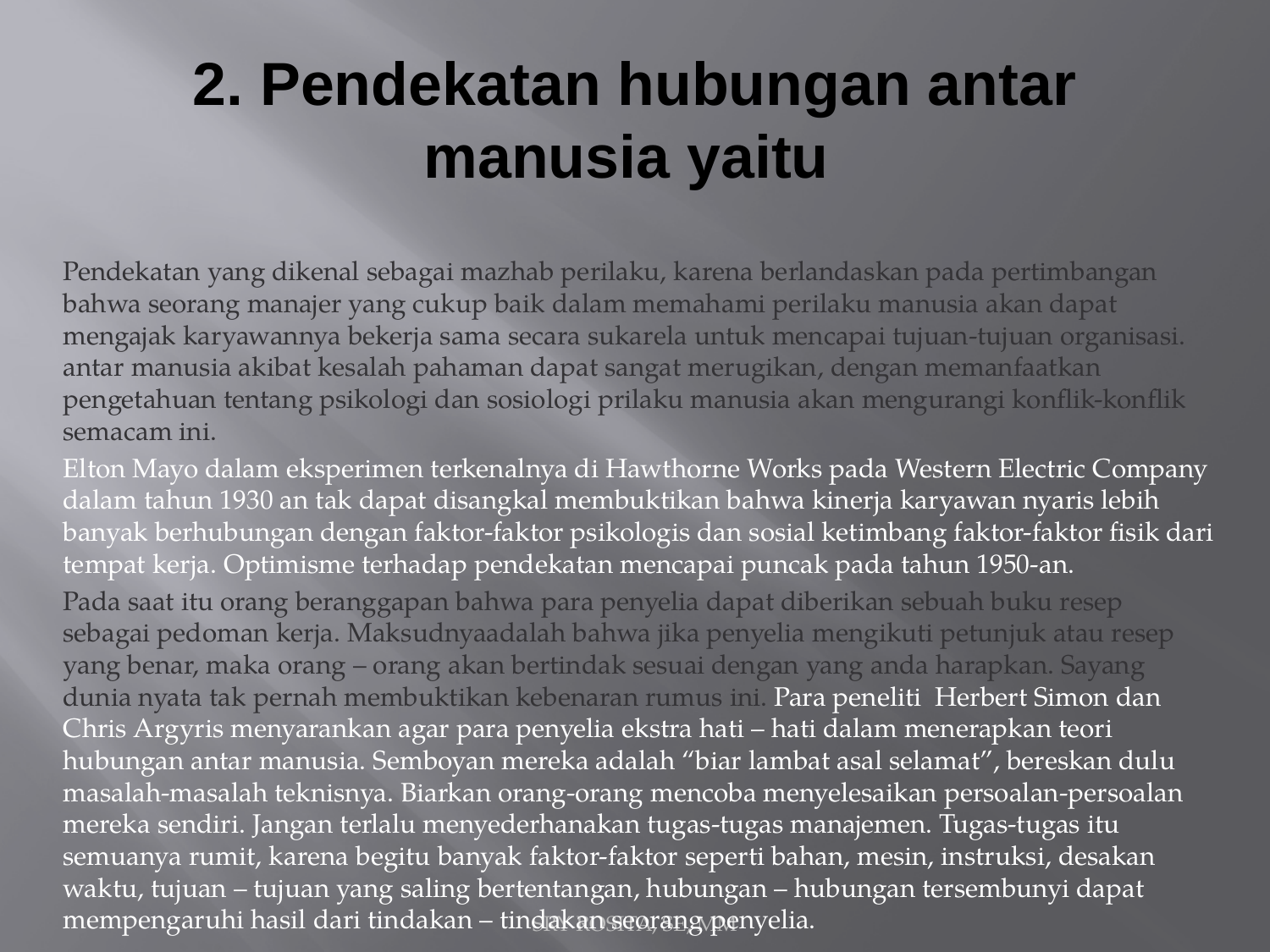

# 2. Pendekatan hubungan antar manusia yaitu
Pendekatan yang dikenal sebagai mazhab perilaku, karena berlandaskan pada pertimbangan bahwa seorang manajer yang cukup baik dalam memahami perilaku manusia akan dapat mengajak karyawannya bekerja sama secara sukarela untuk mencapai tujuan-tujuan organisasi. antar manusia akibat kesalah pahaman dapat sangat merugikan, dengan memanfaatkan pengetahuan tentang psikologi dan sosiologi prilaku manusia akan mengurangi konflik-konflik semacam ini.
Elton Mayo dalam eksperimen terkenalnya di Hawthorne Works pada Western Electric Company dalam tahun 1930 an tak dapat disangkal membuktikan bahwa kinerja karyawan nyaris lebih banyak berhubungan dengan faktor-faktor psikologis dan sosial ketimbang faktor-faktor fisik dari tempat kerja. Optimisme terhadap pendekatan mencapai puncak pada tahun 1950-an.
Pada saat itu orang beranggapan bahwa para penyelia dapat diberikan sebuah buku resep sebagai pedoman kerja. Maksudnyaadalah bahwa jika penyelia mengikuti petunjuk atau resep yang benar, maka orang – orang akan bertindak sesuai dengan yang anda harapkan. Sayang dunia nyata tak pernah membuktikan kebenaran rumus ini. Para peneliti  Herbert Simon dan Chris Argyris menyarankan agar para penyelia ekstra hati – hati dalam menerapkan teori hubungan antar manusia. Semboyan mereka adalah “biar lambat asal selamat”, bereskan dulu masalah-masalah teknisnya. Biarkan orang-orang mencoba menyelesaikan persoalan-persoalan mereka sendiri. Jangan terlalu menyederhanakan tugas-tugas manajemen. Tugas-tugas itu semuanya rumit, karena begitu banyak faktor-faktor seperti bahan, mesin, instruksi, desakan waktu, tujuan – tujuan yang saling bertentangan, hubungan – hubungan tersembunyi dapat mempengaruhi hasil dari tindakan – tindakan seorang penyelia.
SRY ROSITA, SE, MM